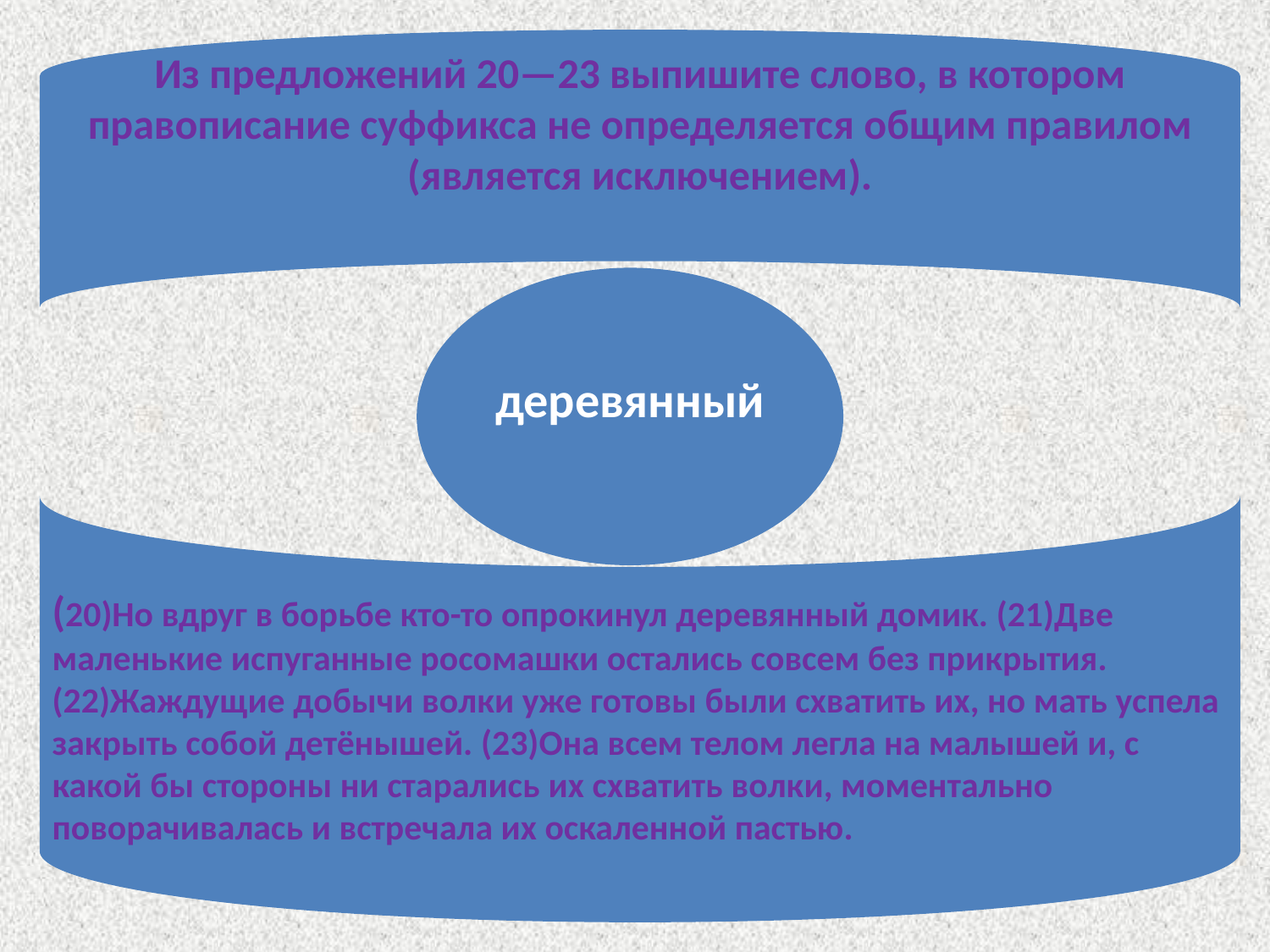

Из предложений 20—23 выпишите слово, в котором правописание суффикса не определяется общим правилом (является исключением).

(20)Но вдруг в борьбе кто-то опрокинул деревянный домик. (21)Две маленькие испуганные росомашки остались совсем без прикрытия. (22)Жаждущие добычи волки уже готовы были схватить их, но мать успела закрыть собой детёнышей. (23)Она всем телом легла на малышей и, с какой бы стороны ни старались их схватить волки, моментально поворачивалась и встречала их оскаленной пастью.

деревянный